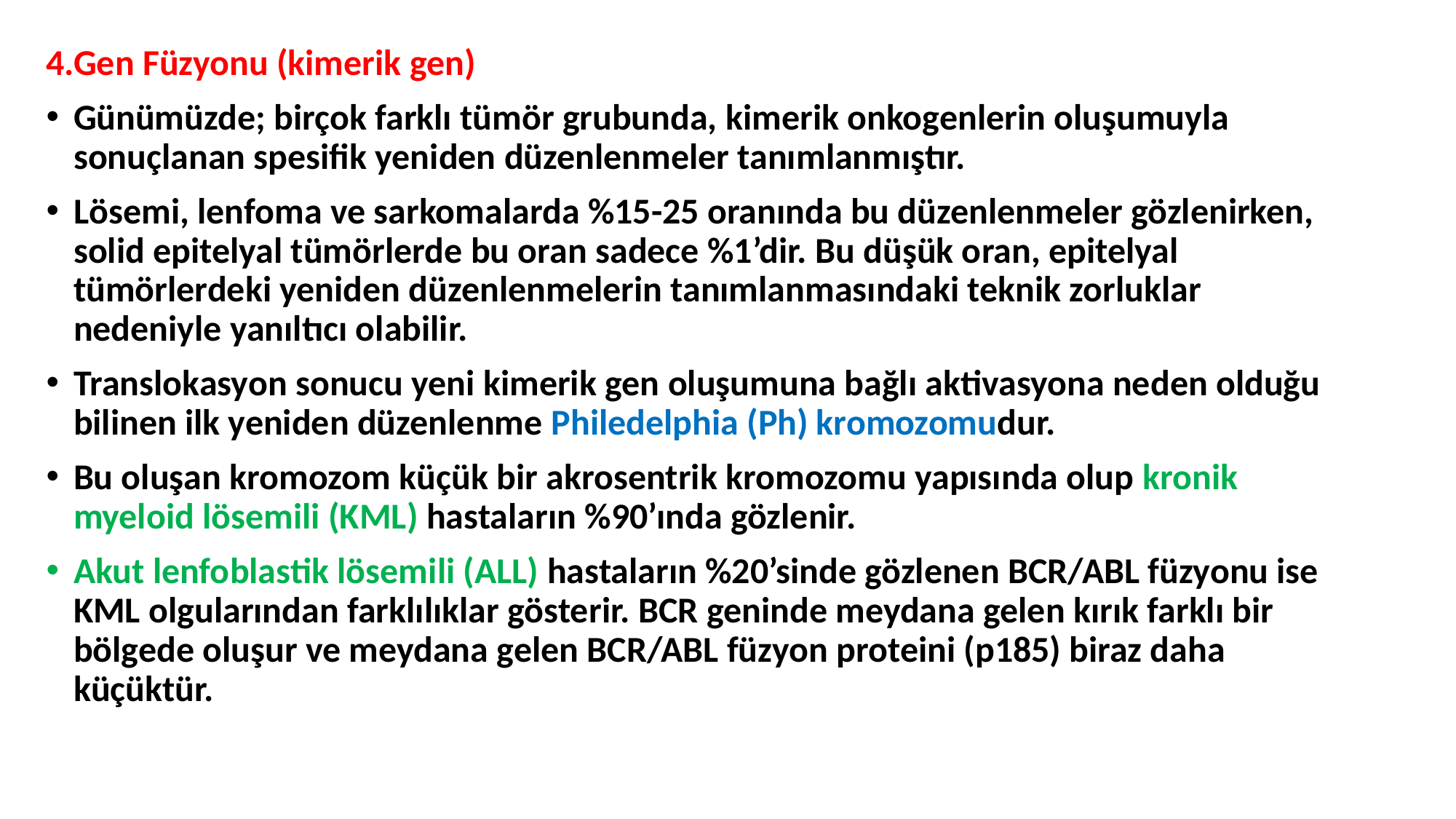

4.Gen Füzyonu (kimerik gen)
Günümüzde; birçok farklı tümör grubunda, kimerik onkogenlerin oluşumuyla sonuçlanan spesifik yeniden düzenlenmeler tanımlanmıştır.
Lösemi, lenfoma ve sarkomalarda %15-25 oranında bu düzenlenmeler gözlenirken, solid epitelyal tümörlerde bu oran sadece %1’dir. Bu düşük oran, epitelyal tümörlerdeki yeniden düzenlenmelerin tanımlanmasındaki teknik zorluklar nedeniyle yanıltıcı olabilir.
Translokasyon sonucu yeni kimerik gen oluşumuna bağlı aktivasyona neden olduğu bilinen ilk yeniden düzenlenme Philedelphia (Ph) kromozomudur.
Bu oluşan kromozom küçük bir akrosentrik kromozomu yapısında olup kronik myeloid lösemili (KML) hastaların %90’ında gözlenir.
Akut lenfoblastik lösemili (ALL) hastaların %20’sinde gözlenen BCR/ABL füzyonu ise KML olgularından farklılıklar gösterir. BCR geninde meydana gelen kırık farklı bir bölgede oluşur ve meydana gelen BCR/ABL füzyon proteini (p185) biraz daha küçüktür.